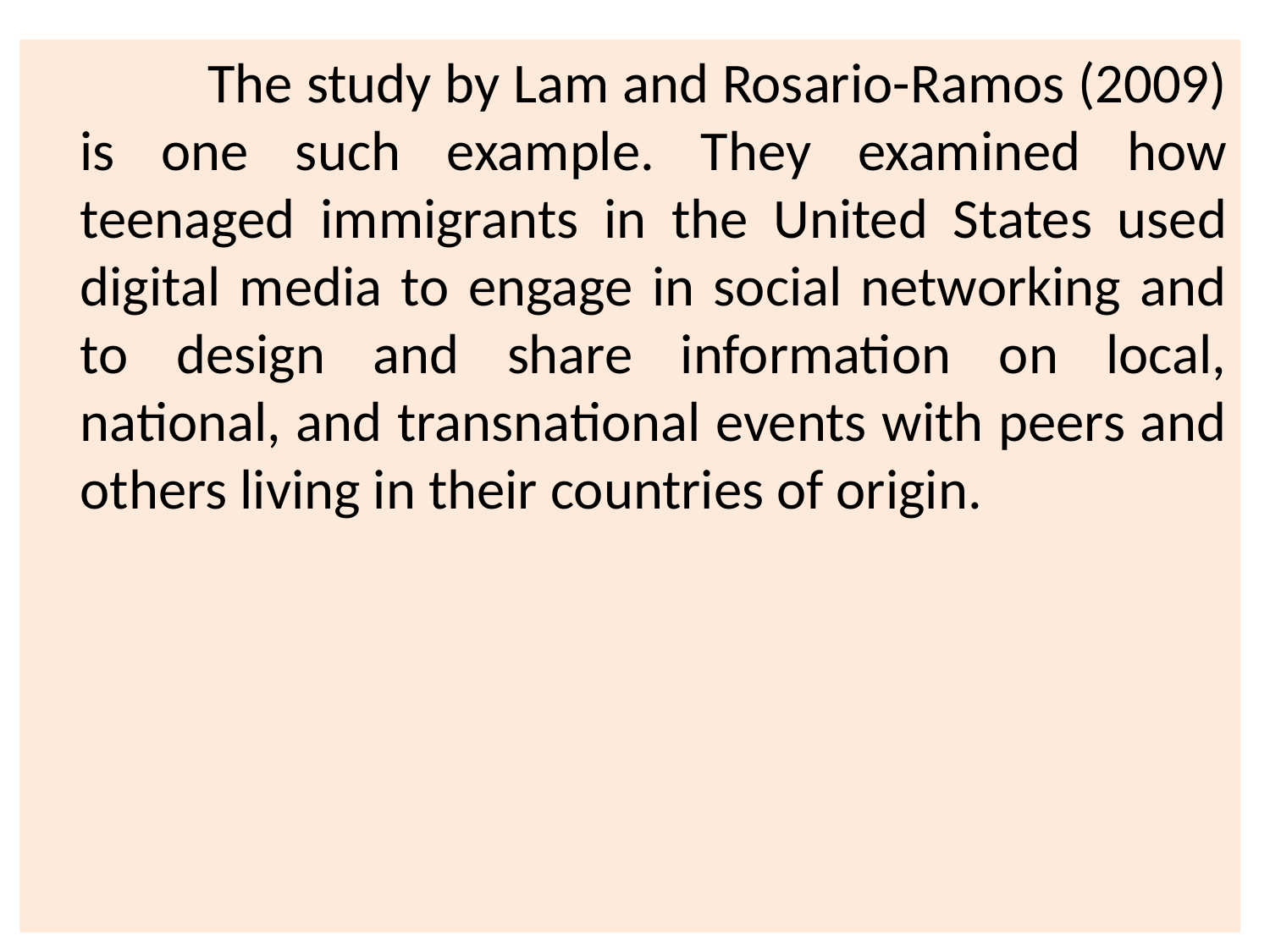

The study by Lam and Rosario-Ramos (2009) is one such example. They examined how teenaged immigrants in the United States used digital media to engage in social networking and to design and share information on local, national, and transnational events with peers and others living in their countries of origin.